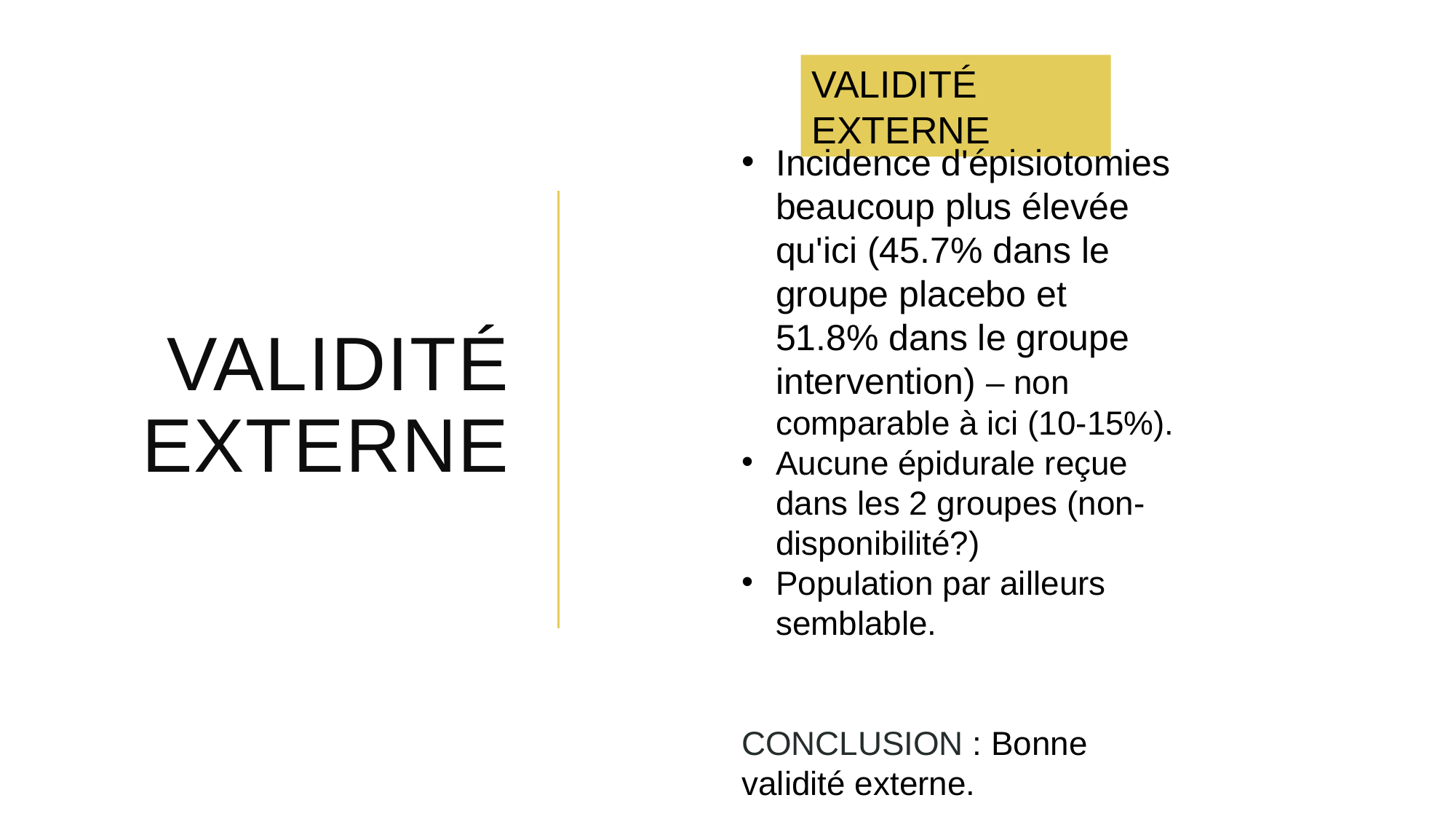

VALIDITÉ EXTERNE
Validité
externe
Incidence d'épisiotomies beaucoup plus élevée qu'ici (45.7% dans le groupe placebo et 51.8% dans le groupe intervention) – non comparable à ici (10-15%).
Aucune épidurale reçue dans les 2 groupes (non-disponibilité?)
Population par ailleurs semblable.

CONCLUSION : Bonne validité externe.